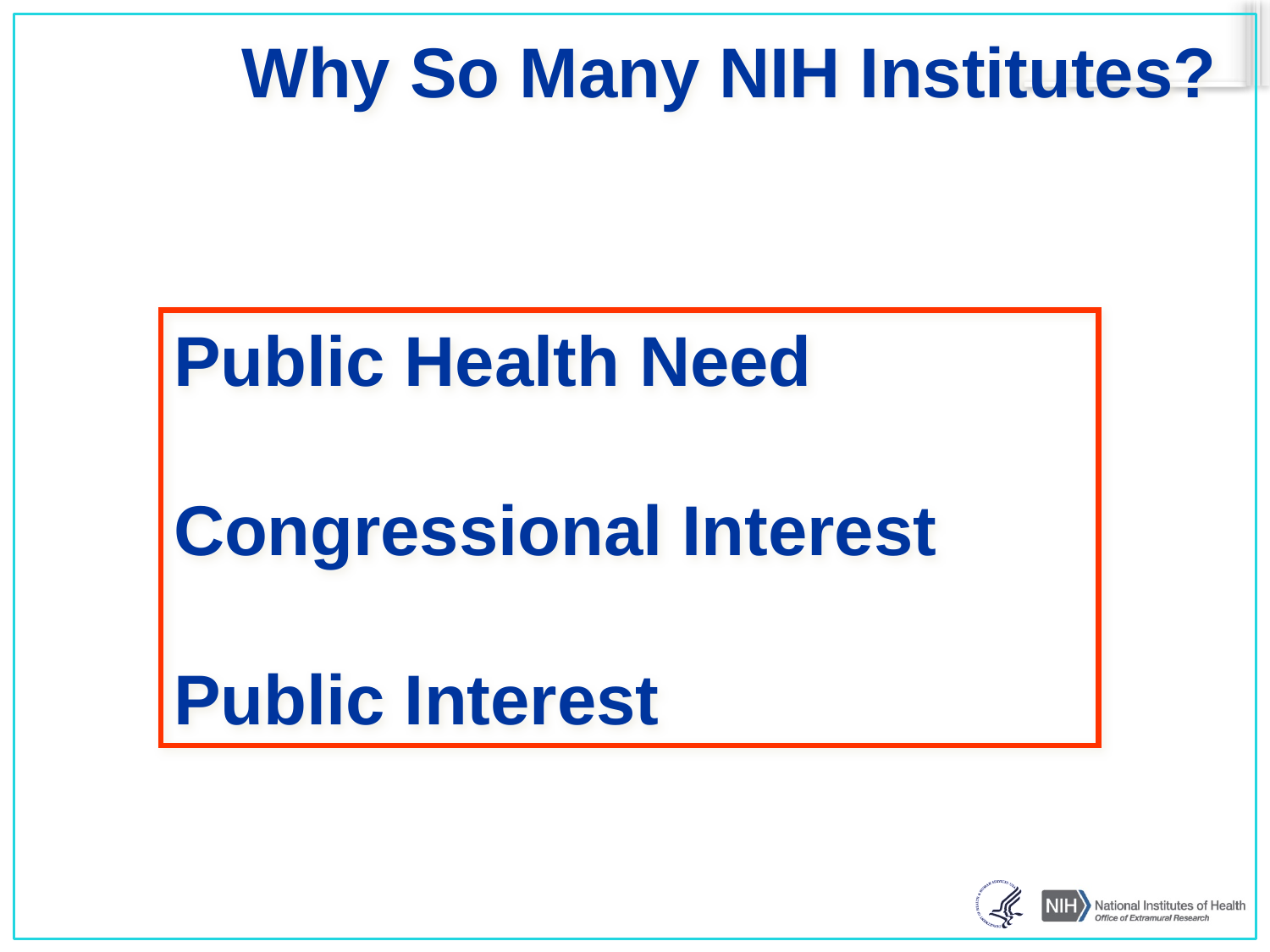

Why So Many NIH Institutes?
Public Health Need

Congressional Interest

Public Interest